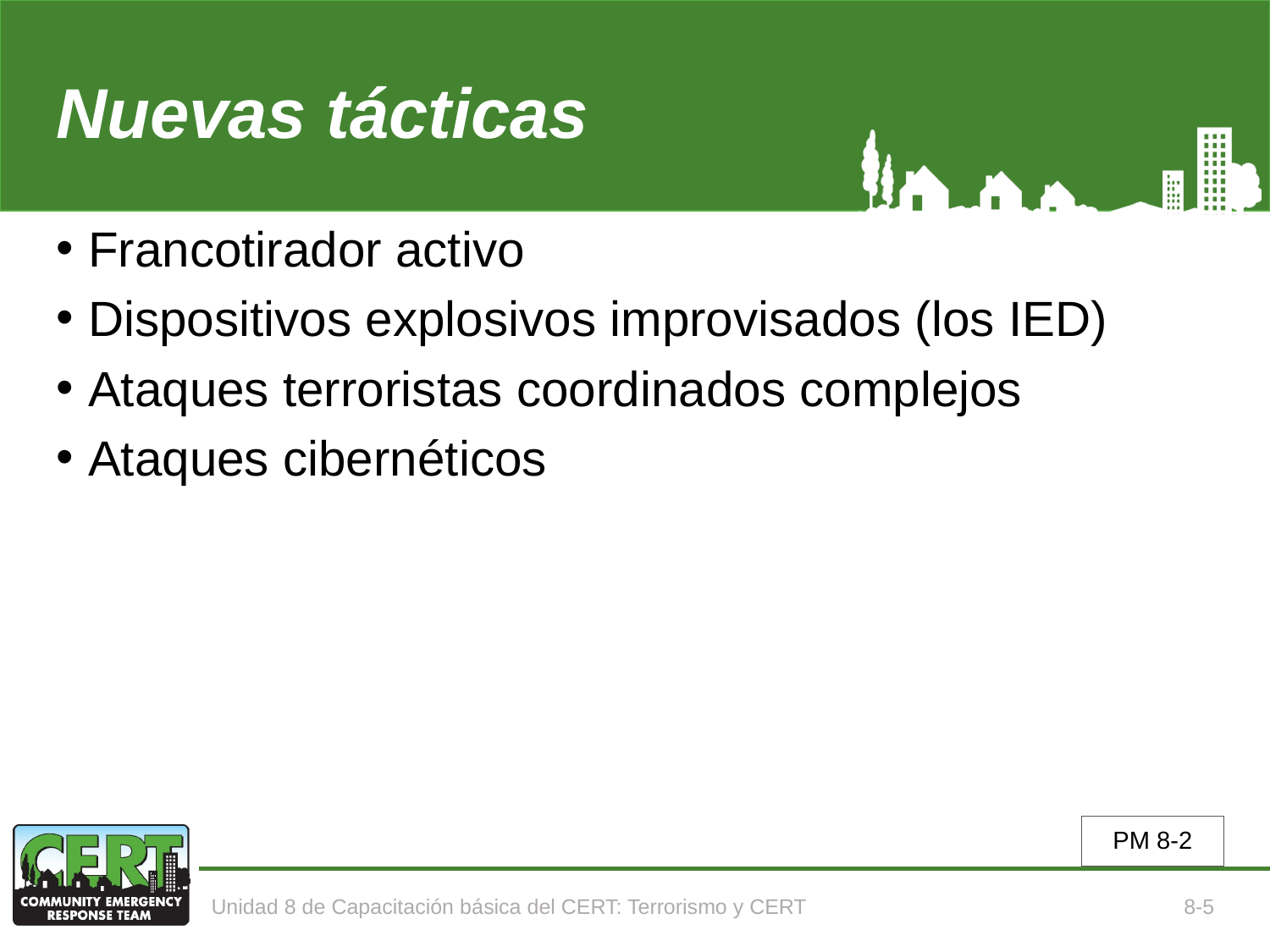

# Nuevas tácticas
Francotirador activo
Dispositivos explosivos improvisados (los IED)
Ataques terroristas coordinados complejos
Ataques cibernéticos
PM 8-2
Unidad 8 de Capacitación básica del CERT: Terrorismo y CERT
8-5